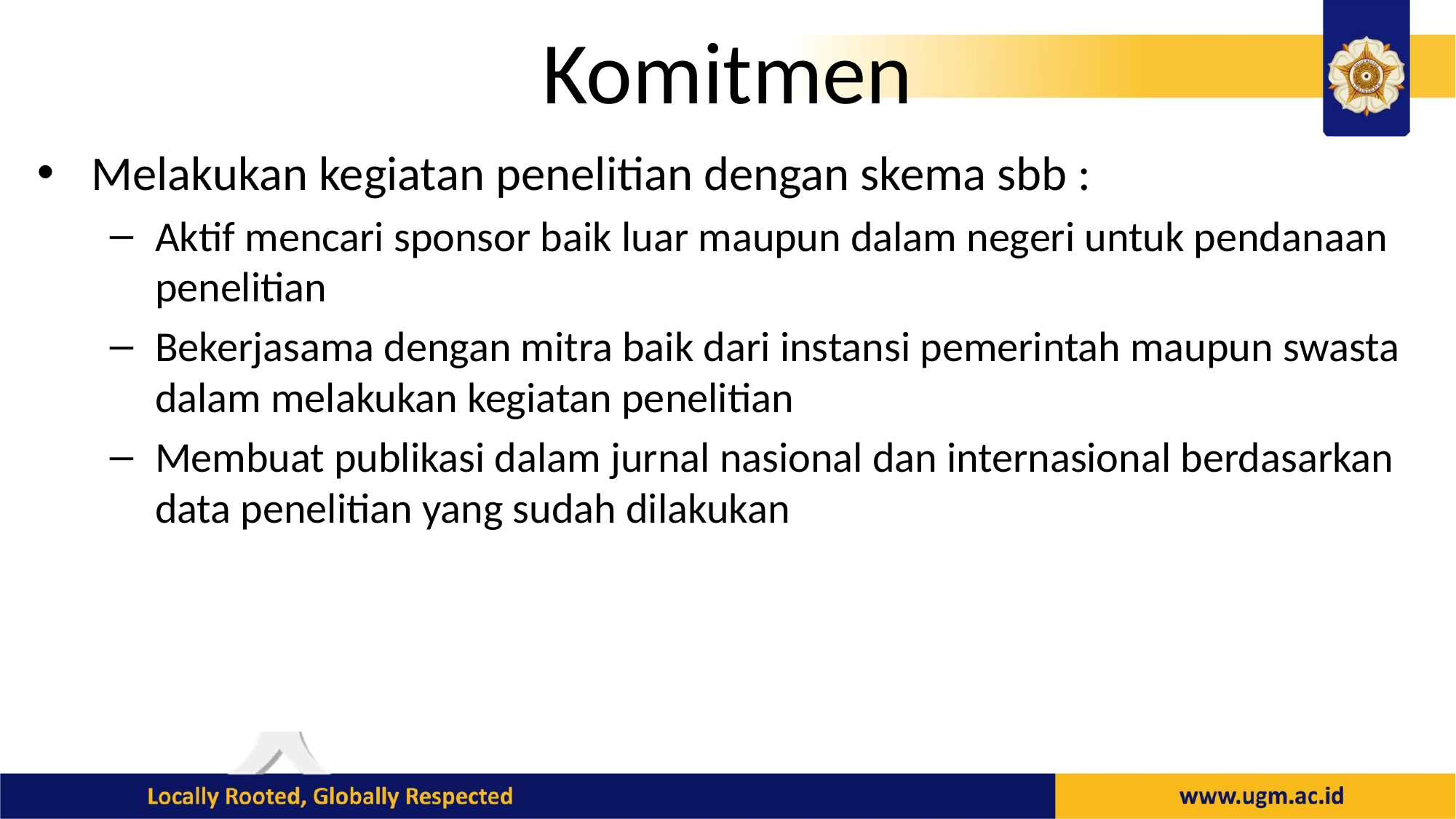

# Komitmen
Melakukan kegiatan penelitian dengan skema sbb :
Aktif mencari sponsor baik luar maupun dalam negeri untuk pendanaan penelitian
Bekerjasama dengan mitra baik dari instansi pemerintah maupun swasta dalam melakukan kegiatan penelitian
Membuat publikasi dalam jurnal nasional dan internasional berdasarkan data penelitian yang sudah dilakukan